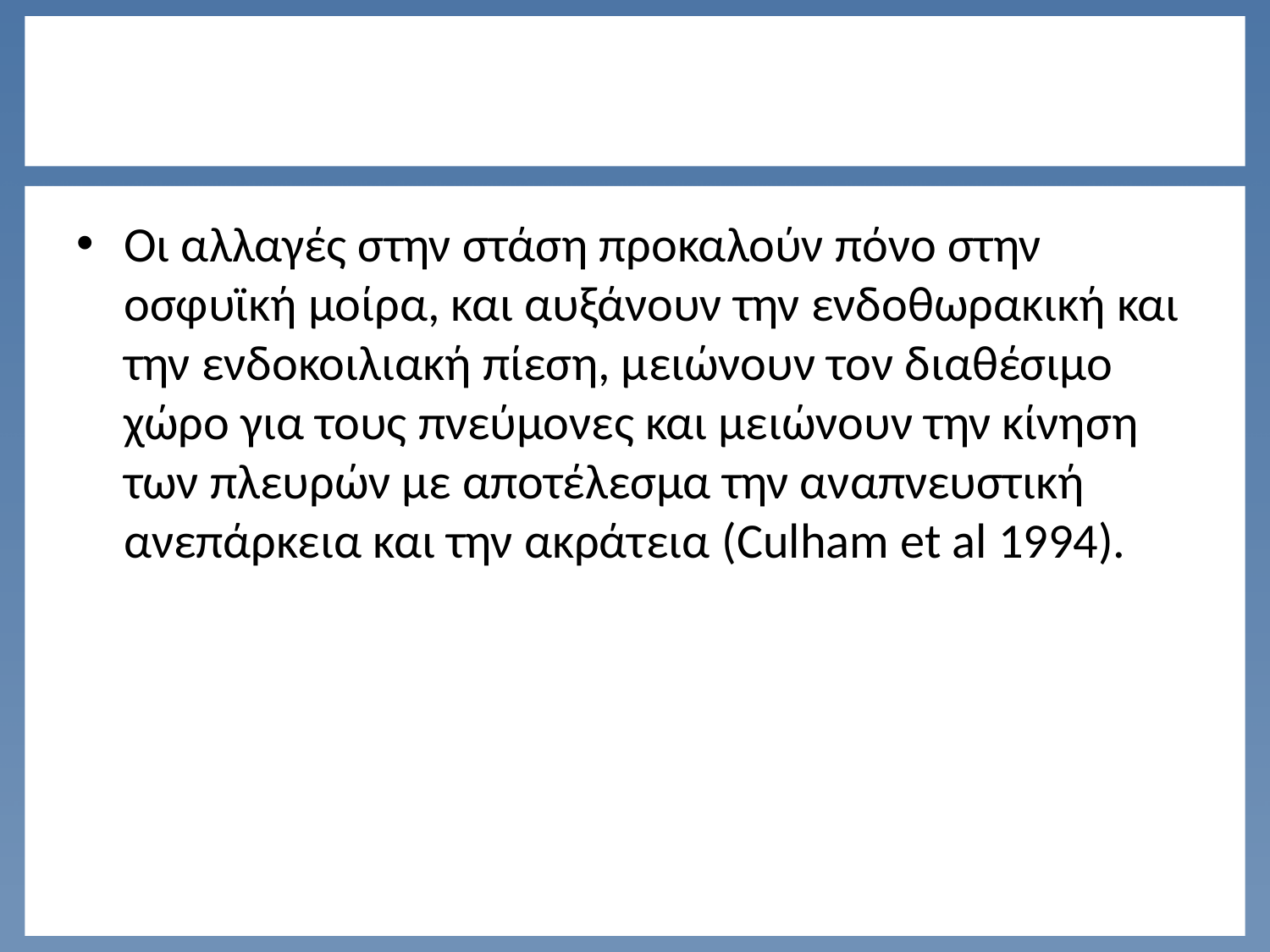

#
Οι αλλαγές στην στάση προκαλούν πόνο στην οσφυϊκή μοίρα, και αυξάνουν την ενδοθωρακική και την ενδοκοιλιακή πίεση, μειώνουν τον διαθέσιμο χώρο για τους πνεύμονες και μειώνουν την κίνηση των πλευρών με αποτέλεσμα την αναπνευστική ανεπάρκεια και την ακράτεια (Culham et al 1994).